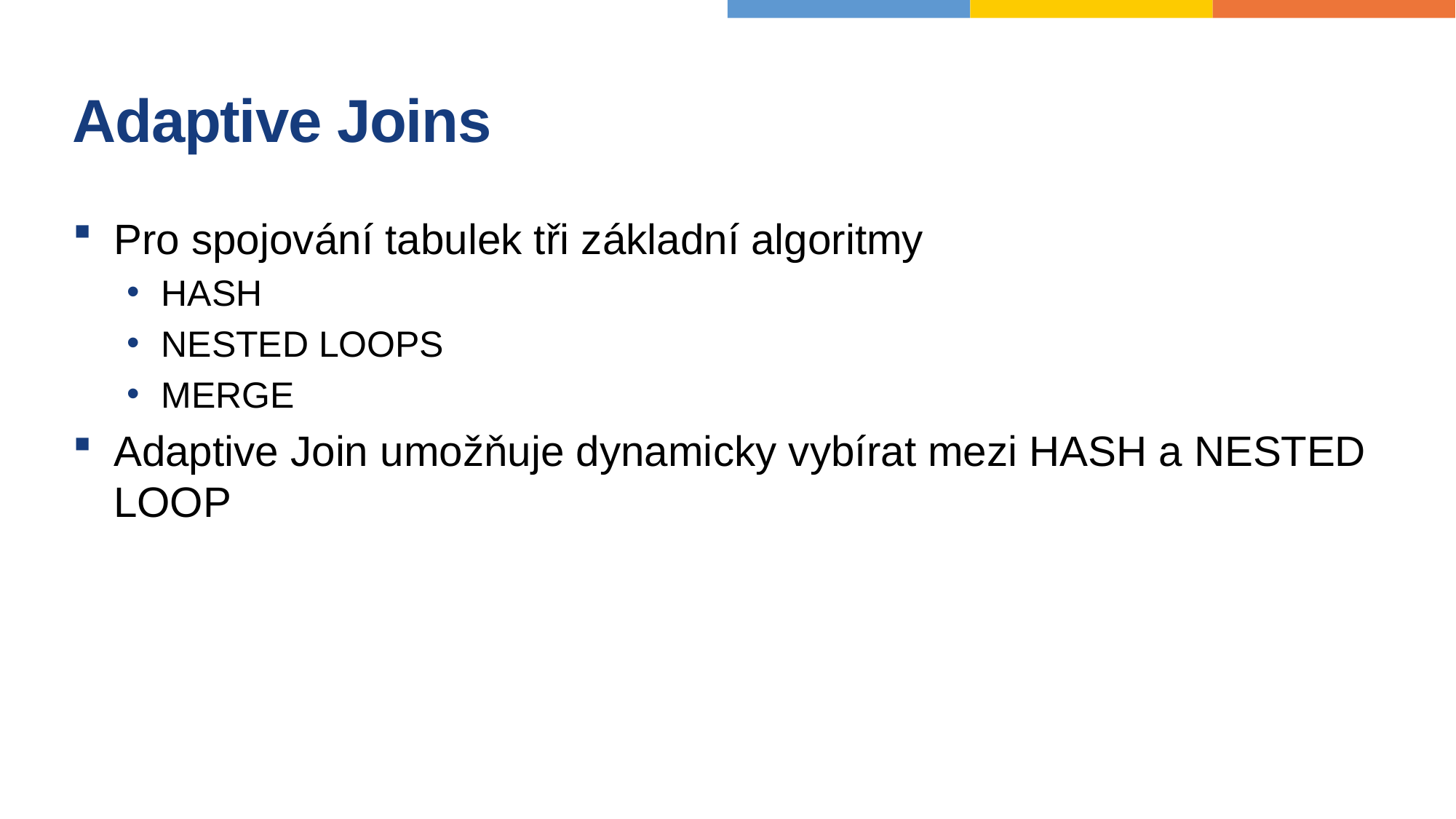

# Adaptive Joins
Pro spojování tabulek tři základní algoritmy
HASH
NESTED LOOPS
MERGE
Adaptive Join umožňuje dynamicky vybírat mezi HASH a NESTED LOOP